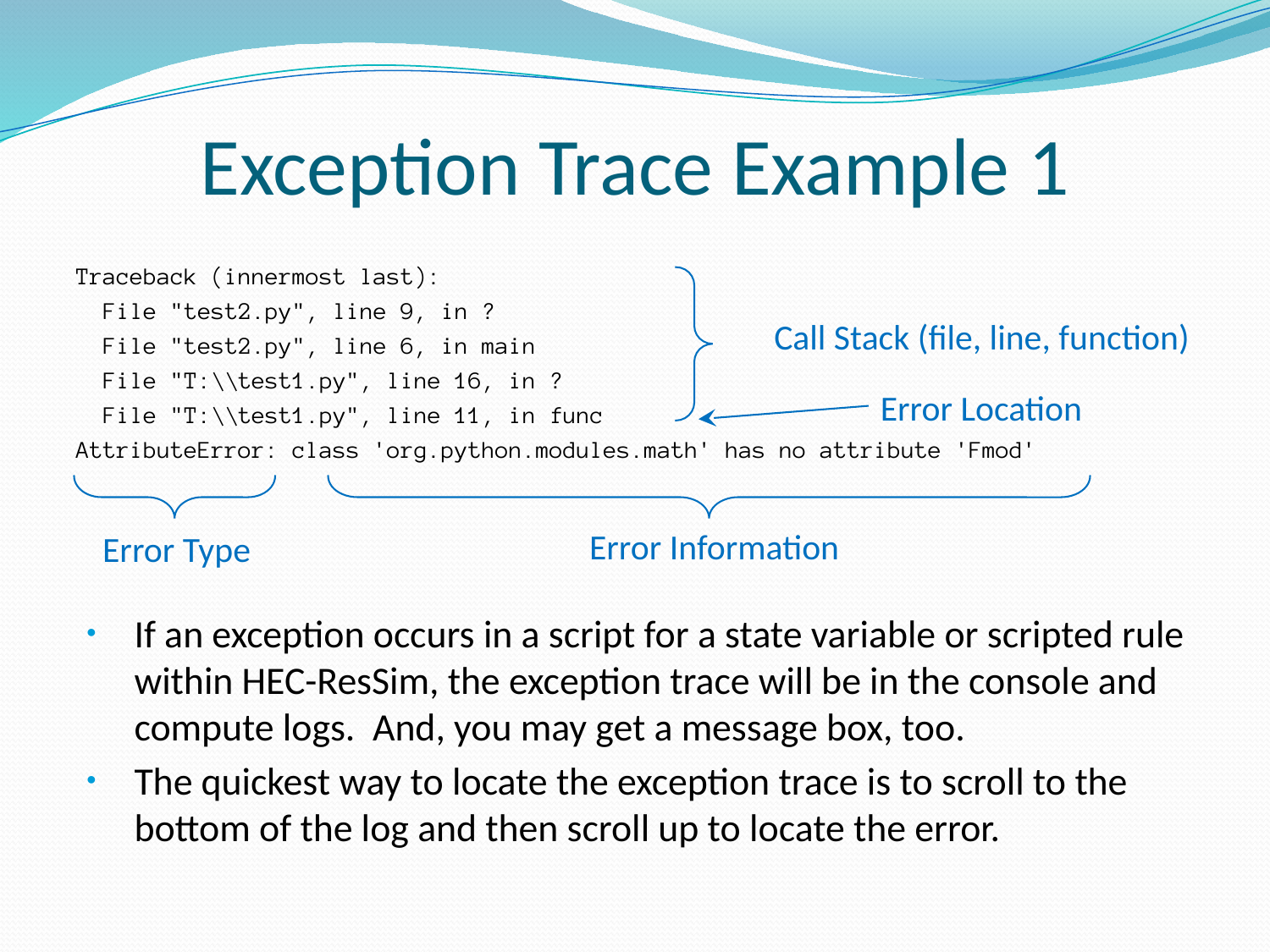

# Exception Trace Example 1

Traceback (innermost last):
  File "test2.py", line 9, in ?
  File "test2.py", line 6, in main
  File "T:\\test1.py", line 16, in ?
  File "T:\\test1.py", line 11, in func
AttributeError: class 'org.python.modules.math' has no attribute 'Fmod'

Call Stack (file, line, function)
Error Location

Error Information
Error Type
If an exception occurs in a script for a state variable or scripted rule within HEC-ResSim, the exception trace will be in the console and compute logs.  And, you may get a message box, too.
The quickest way to locate the exception trace is to scroll to the bottom of the log and then scroll up to locate the error.